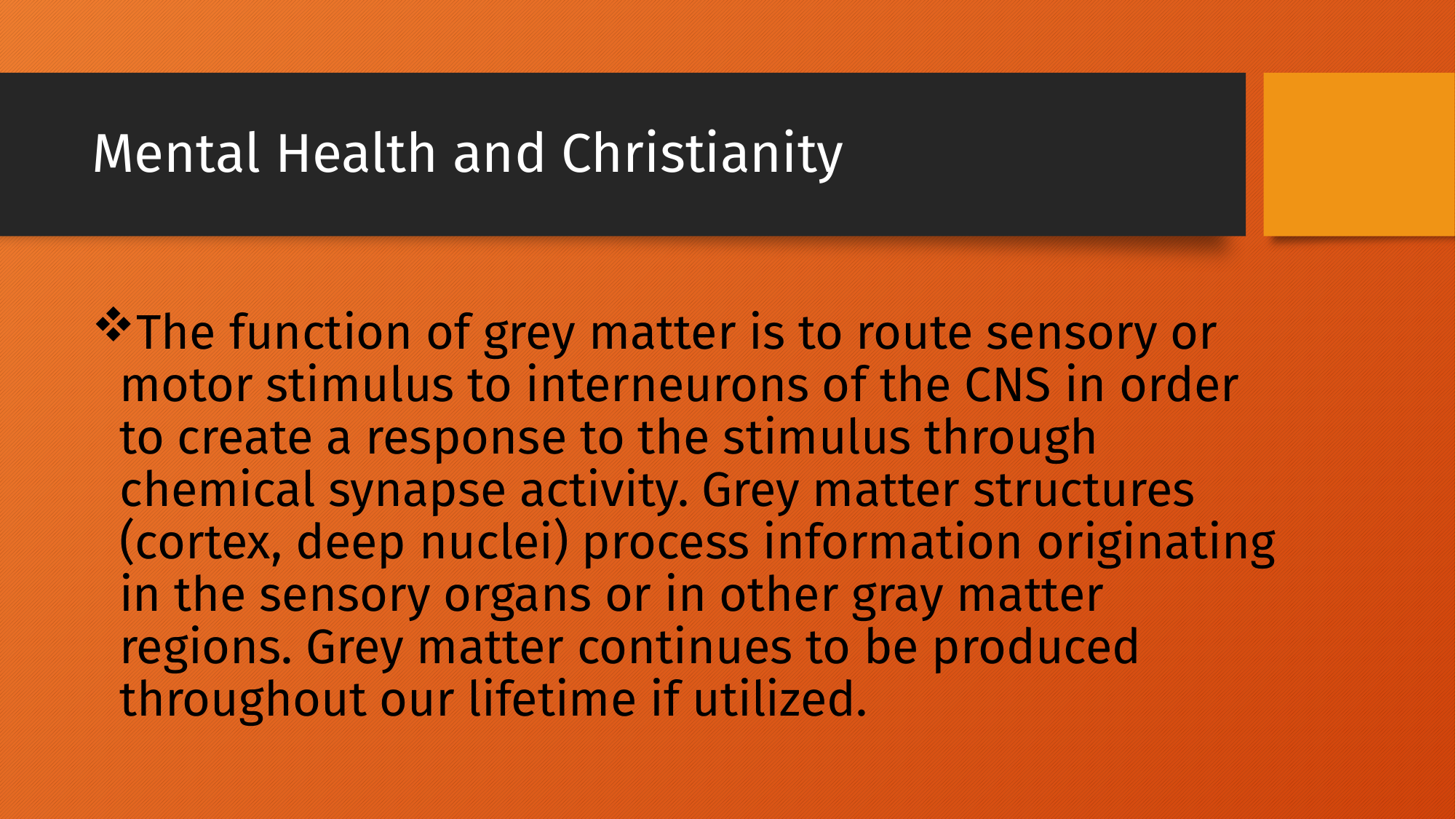

# Mental Health and Christianity
The function of grey matter is to route sensory or motor stimulus to interneurons of the CNS in order to create a response to the stimulus through chemical synapse activity. Grey matter structures (cortex, deep nuclei) process information originating in the sensory organs or in other gray matter regions. Grey matter continues to be produced throughout our lifetime if utilized.